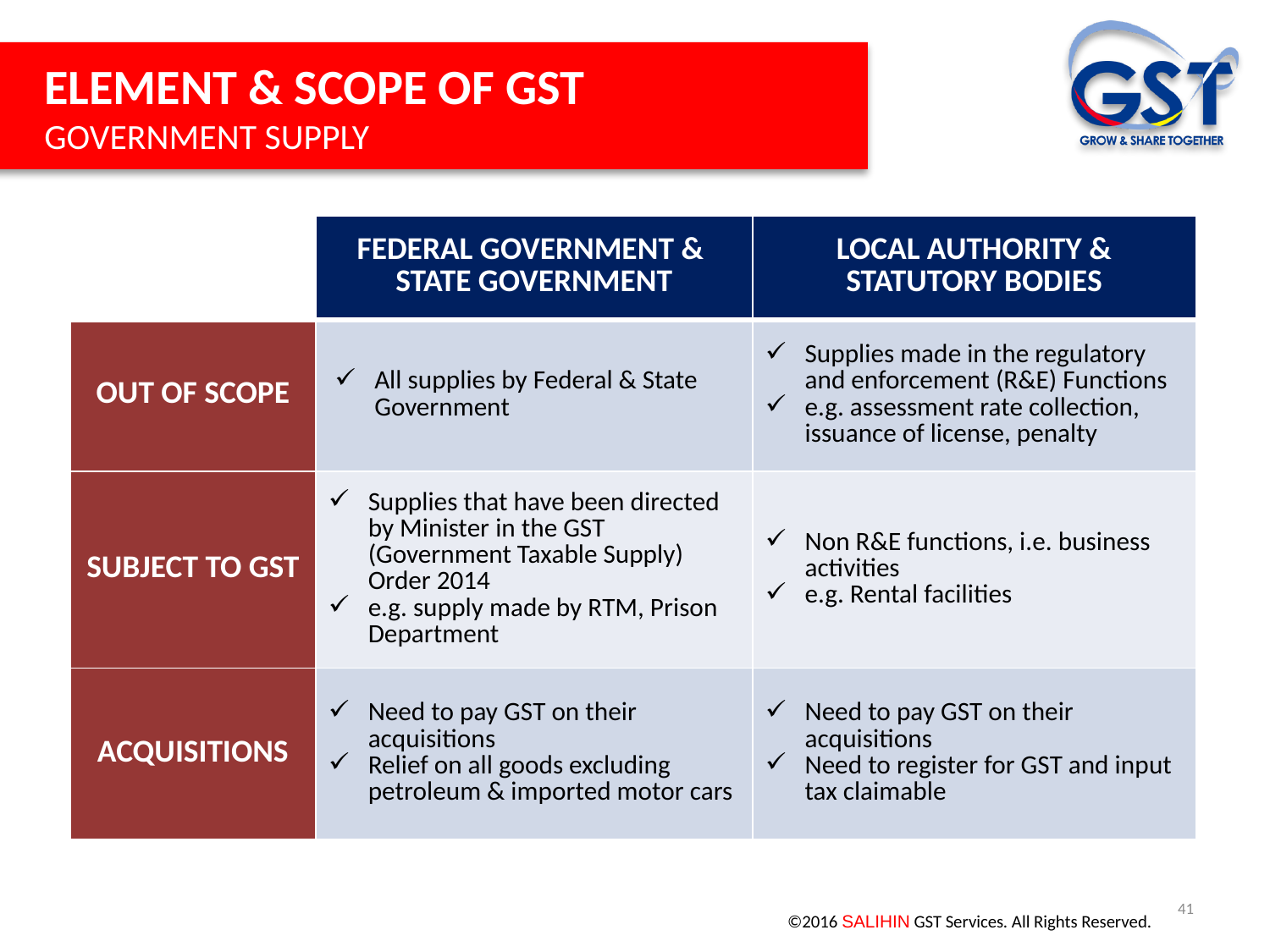

ELEMENT & SCOPE OF GST
GOVERNMENT SUPPLY
|  | FEDERAL GOVERNMENT & STATE GOVERNMENT | LOCAL AUTHORITY & STATUTORY BODIES |
| --- | --- | --- |
| OUT OF SCOPE | All supplies by Federal & State Government | Supplies made in the regulatory and enforcement (R&E) Functions e.g. assessment rate collection, issuance of license, penalty |
| SUBJECT TO GST | Supplies that have been directed by Minister in the GST (Government Taxable Supply) Order 2014 e.g. supply made by RTM, Prison Department | Non R&E functions, i.e. business activities e.g. Rental facilities |
| ACQUISITIONS | Need to pay GST on their acquisitions Relief on all goods excluding petroleum & imported motor cars | Need to pay GST on their acquisitions Need to register for GST and input tax claimable |

41